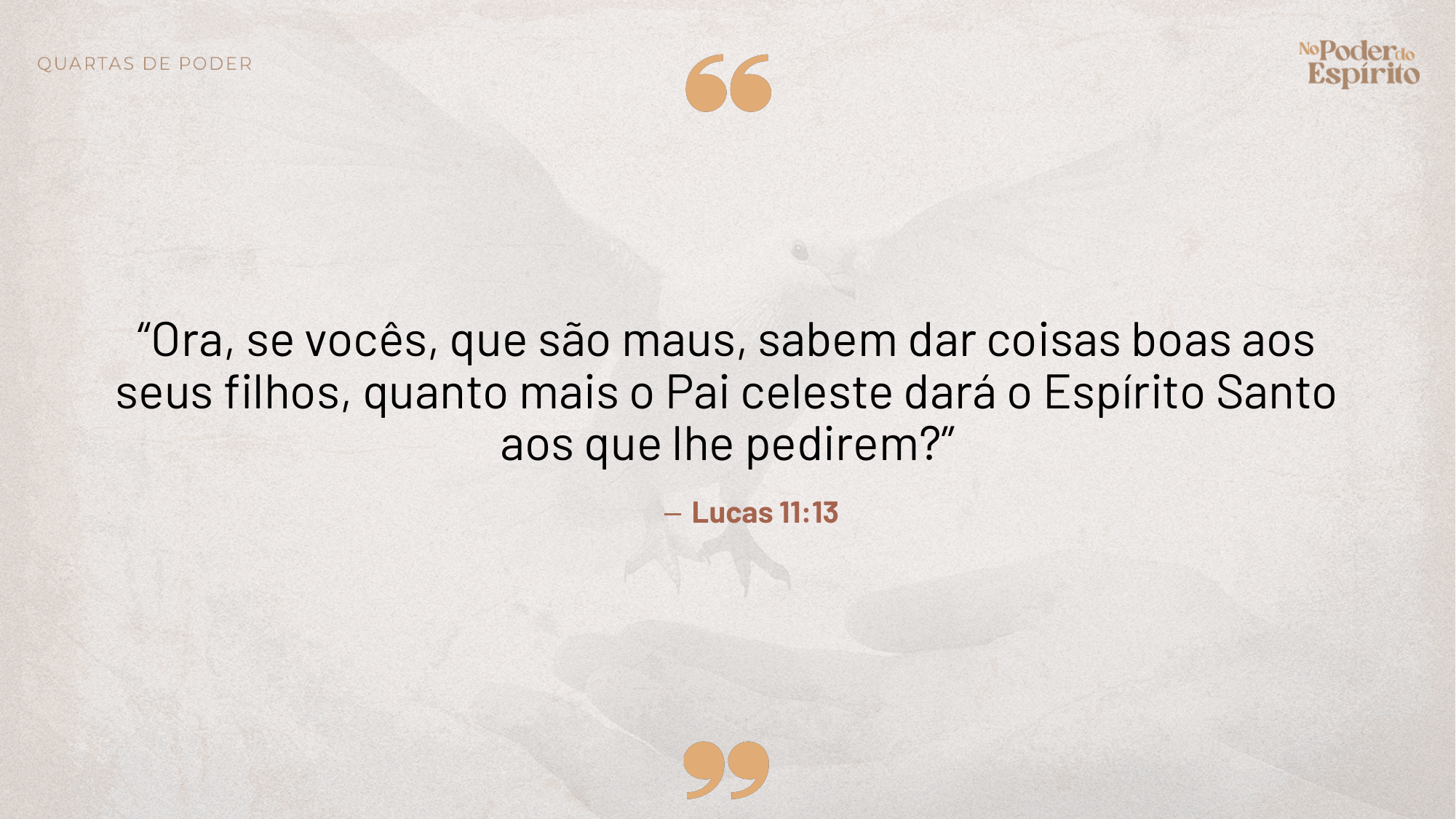

“Ora, se vocês, que são maus, sabem dar coisas boas aos seus filhos, quanto mais o Pai celeste dará o Espírito Santo aos que lhe pedirem?”
Lucas 11:13